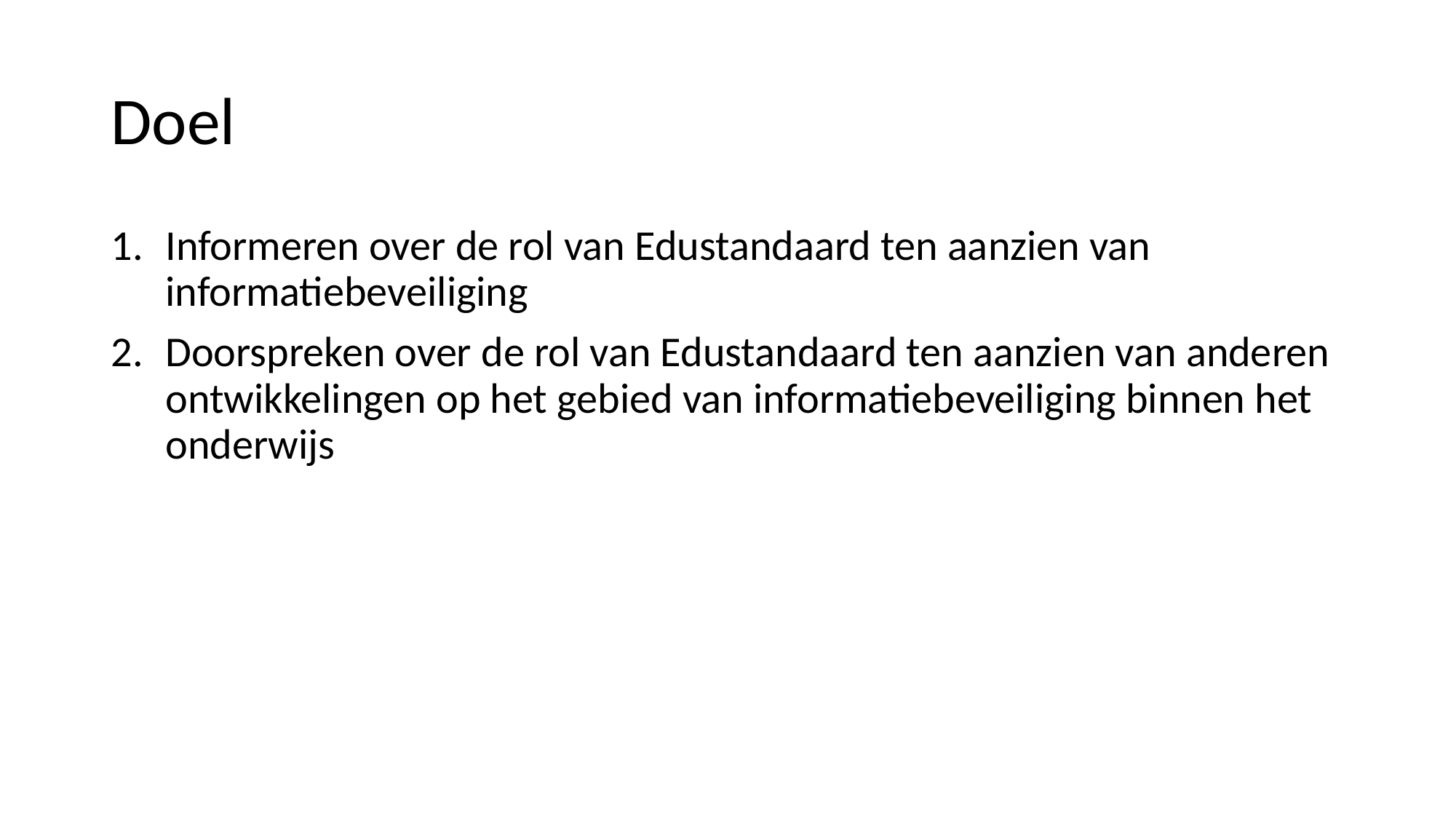

# Doel
Informeren over de rol van Edustandaard ten aanzien van informatiebeveiliging
Doorspreken over de rol van Edustandaard ten aanzien van anderen ontwikkelingen op het gebied van informatiebeveiliging binnen het onderwijs